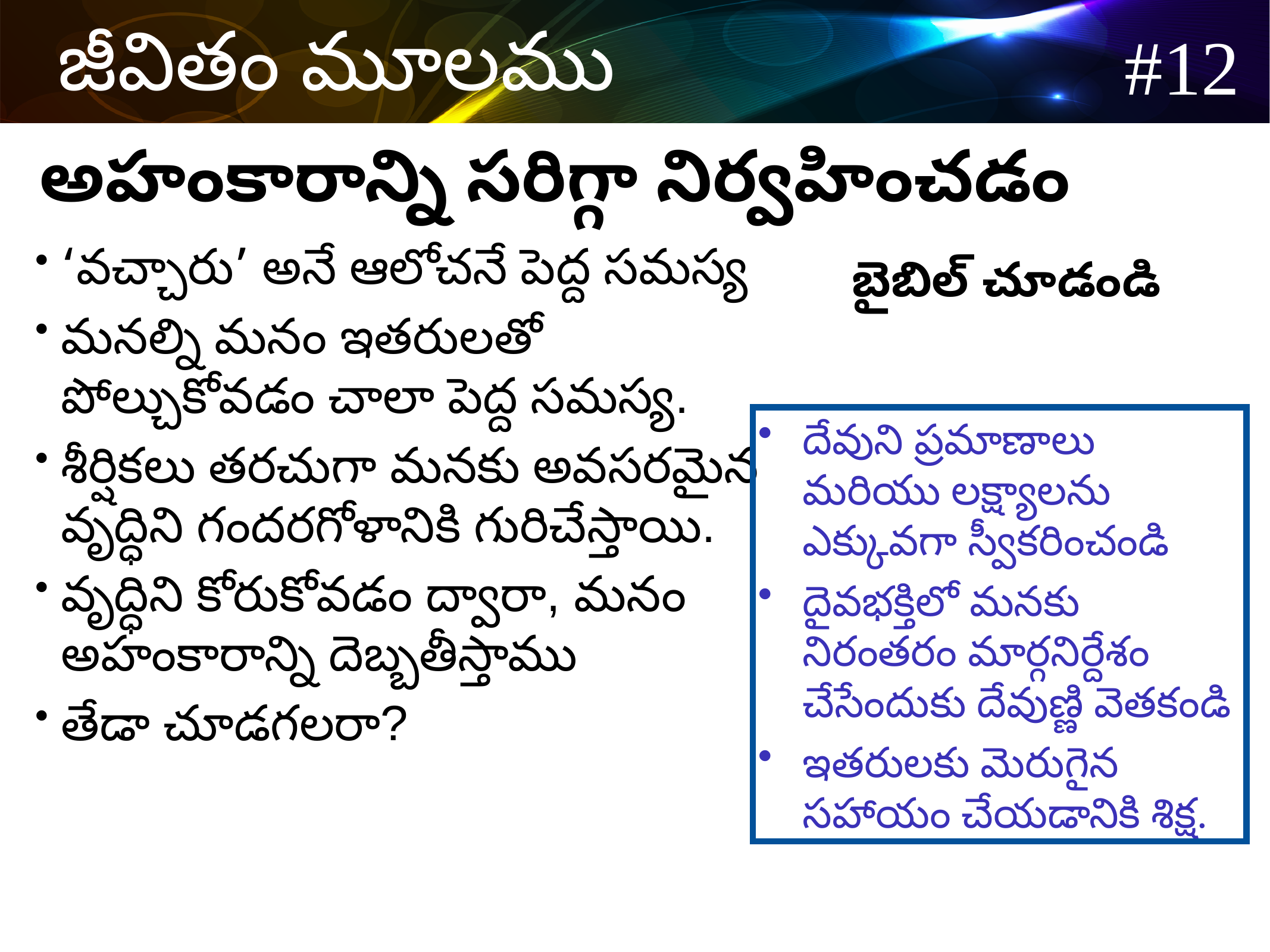

అహంకారాన్ని సరిగ్గా నిర్వహించడం
‘వచ్చారు’ అనే ఆలోచనే పెద్ద సమస్య
మనల్ని మనం ఇతరులతో పోల్చుకోవడం చాలా పెద్ద సమస్య.
శీర్షికలు తరచుగా మనకు అవసరమైన వృద్ధిని గందరగోళానికి గురిచేస్తాయి.
వృద్ధిని కోరుకోవడం ద్వారా, మనం అహంకారాన్ని దెబ్బతీస్తాము
తేడా చూడగలరా?
 బైబిల్ చూడండి
దేవుని ప్రమాణాలు మరియు లక్ష్యాలను ఎక్కువగా స్వీకరించండి
దైవభక్తిలో మనకు నిరంతరం మార్గనిర్దేశం చేసేందుకు దేవుణ్ణి వెతకండి
ఇతరులకు మెరుగైన సహాయం చేయడానికి శిక్ష.